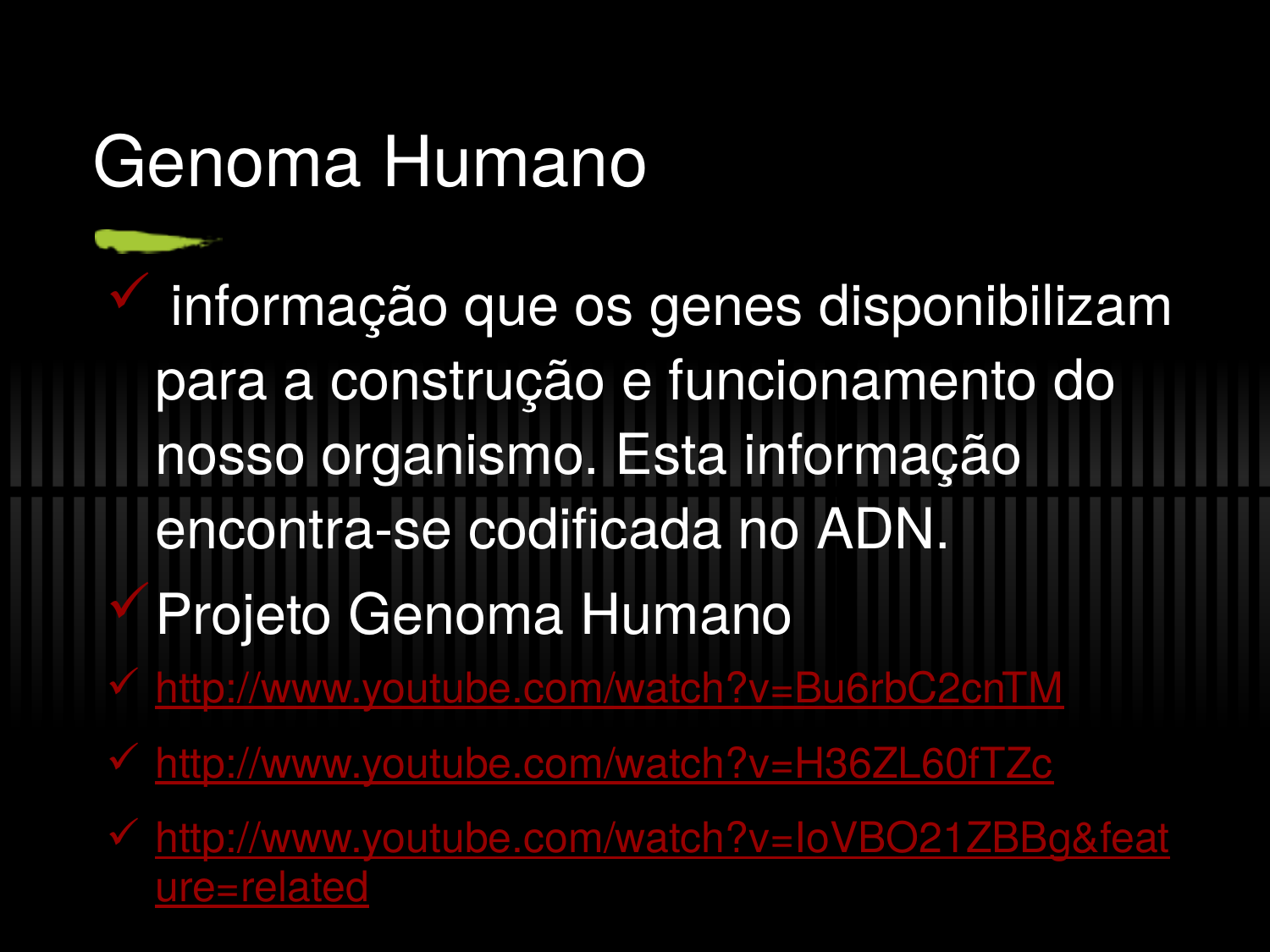

Genoma Humano
 informação que os genes disponibilizam para a construção e funcionamento do nosso organismo. Esta informação encontra-se codificada no ADN.
Projeto Genoma Humano
http://www.youtube.com/watch?v=Bu6rbC2cnTM
http://www.youtube.com/watch?v=H36ZL60fTZc
http://www.youtube.com/watch?v=IoVBO21ZBBg&feature=related